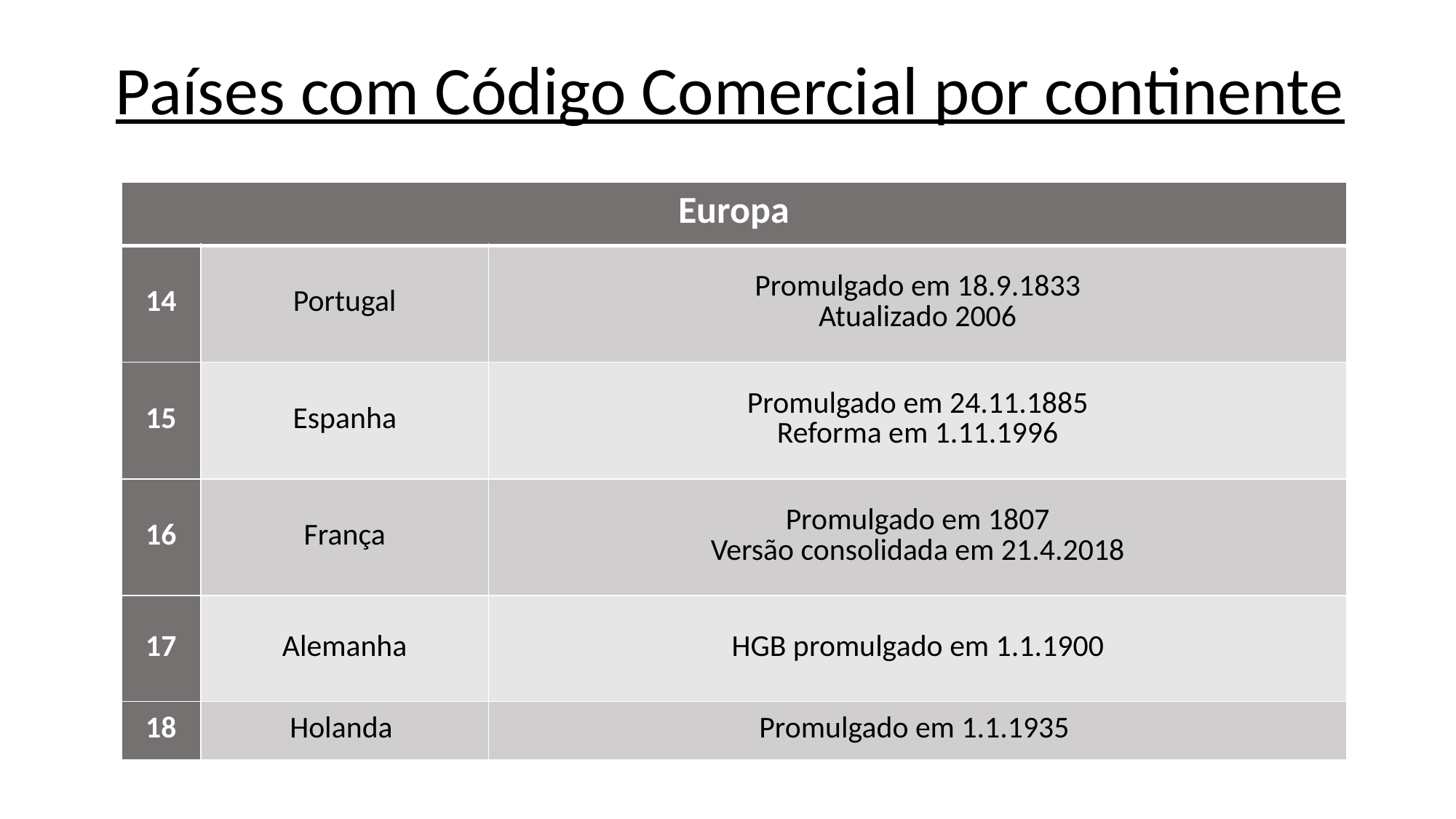

Países com Código Comercial por continente
| Europa |  |  |
| --- | --- | --- |
| 14 | Portugal | Promulgado em 18.9.1833 Atualizado 2006 |
| 15 | Espanha | Promulgado em 24.11.1885 Reforma em 1.11.1996 |
| 16 | França | Promulgado em 1807 Versão consolidada em 21.4.2018 |
| 17 | Alemanha | HGB promulgado em 1.1.1900 |
| 18 | Holanda | Promulgado em 1.1.1935 |